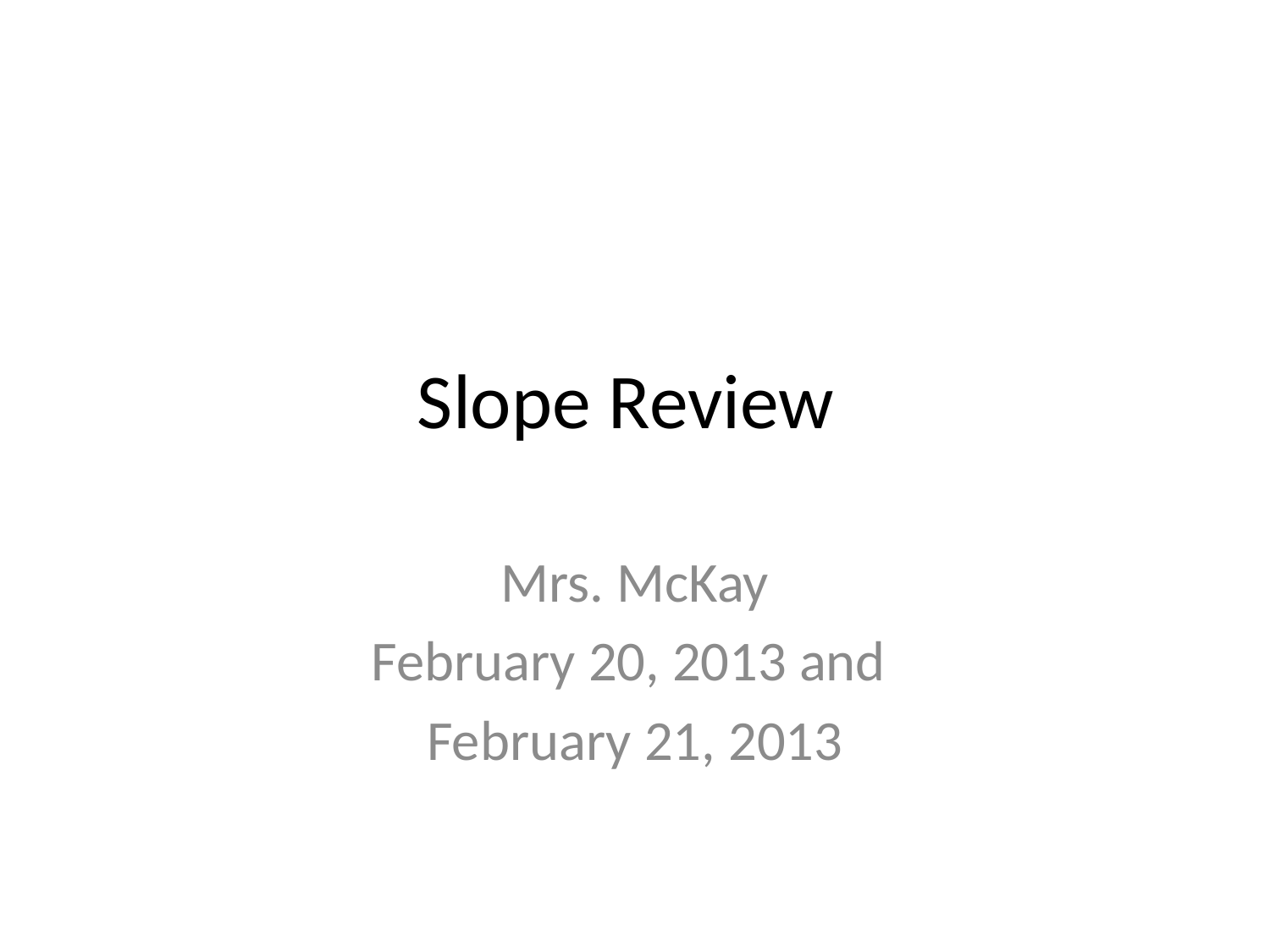

# Slope Review
Mrs. McKay
February 20, 2013 and
February 21, 2013